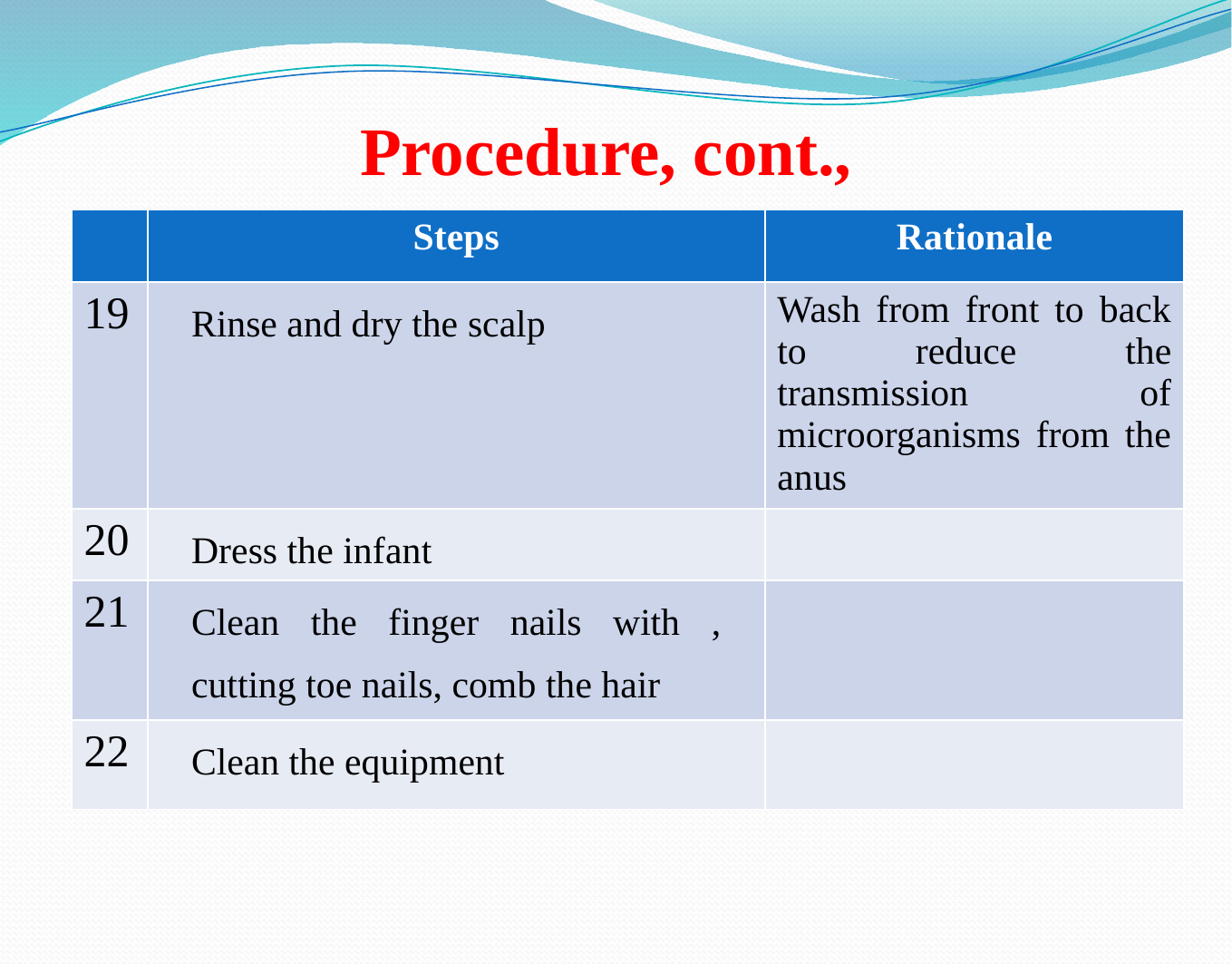

# Procedure, cont.,
|  | Steps | Rationale |
| --- | --- | --- |
| 19 | Rinse and dry the scalp | Wash from front to back to reduce the transmission of microorganisms from the anus |
| 20 | Dress the infant |  |
| 21 | Clean the finger nails with , cutting toe nails, comb the hair |  |
| 22 | Clean the equipment |  |